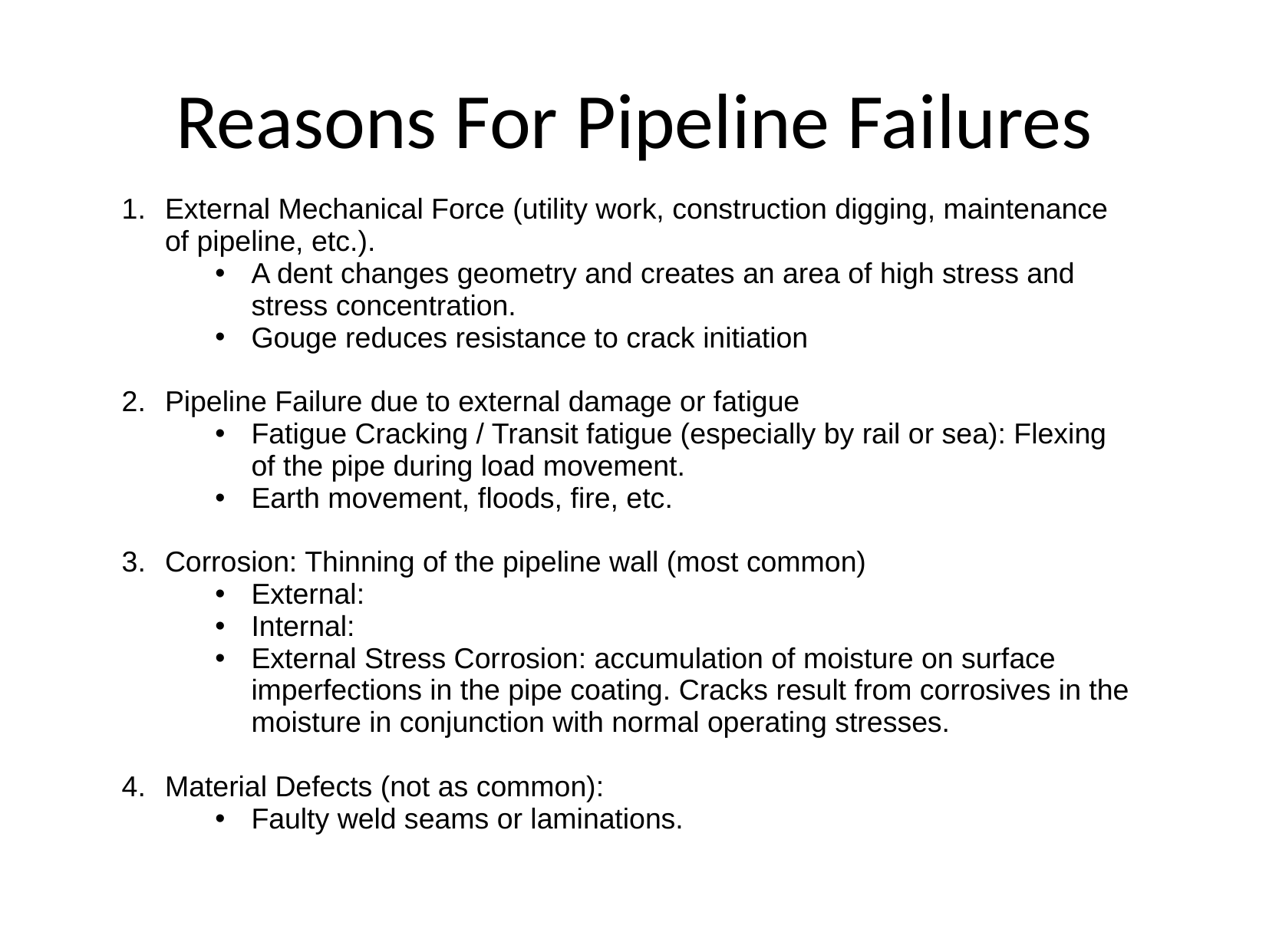

# Reasons For Pipeline Failures
External Mechanical Force (utility work, construction digging, maintenance of pipeline, etc.).
A dent changes geometry and creates an area of high stress and stress concentration.
Gouge reduces resistance to crack initiation

Pipeline Failure due to external damage or fatigue
Fatigue Cracking / Transit fatigue (especially by rail or sea): Flexing of the pipe during load movement.
Earth movement, floods, fire, etc.

Corrosion: Thinning of the pipeline wall (most common)
External:
Internal:
External Stress Corrosion: accumulation of moisture on surface imperfections in the pipe coating. Cracks result from corrosives in the moisture in conjunction with normal operating stresses.

Material Defects (not as common):
Faulty weld seams or laminations.